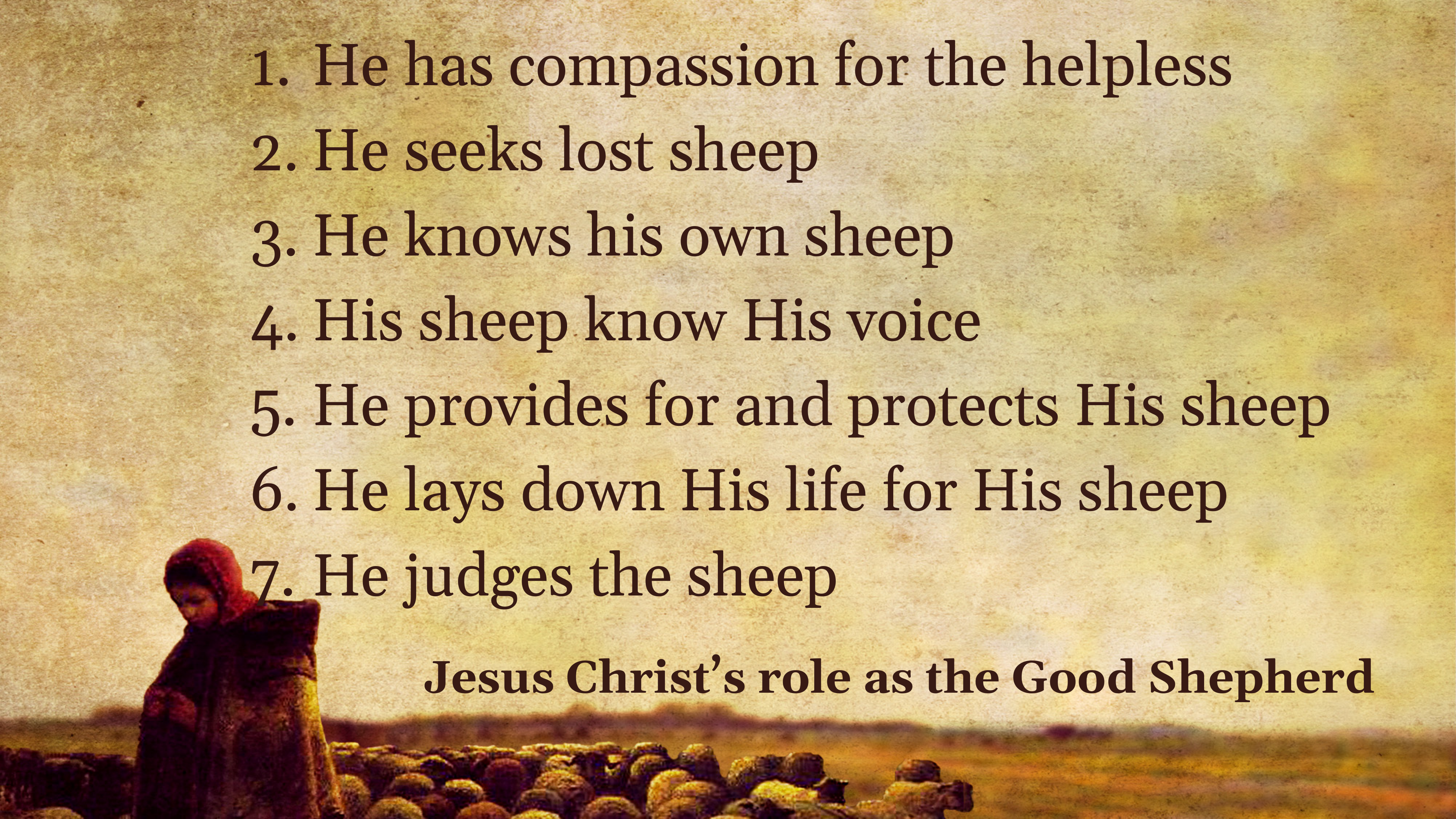

He has compassion for the helpless
He seeks lost sheep
He knows his own sheep
His sheep know His voice
He provides for and protects His sheep
He lays down His life for His sheep
He judges the sheep
Jesus Christ’s role as the Good Shepherd
10